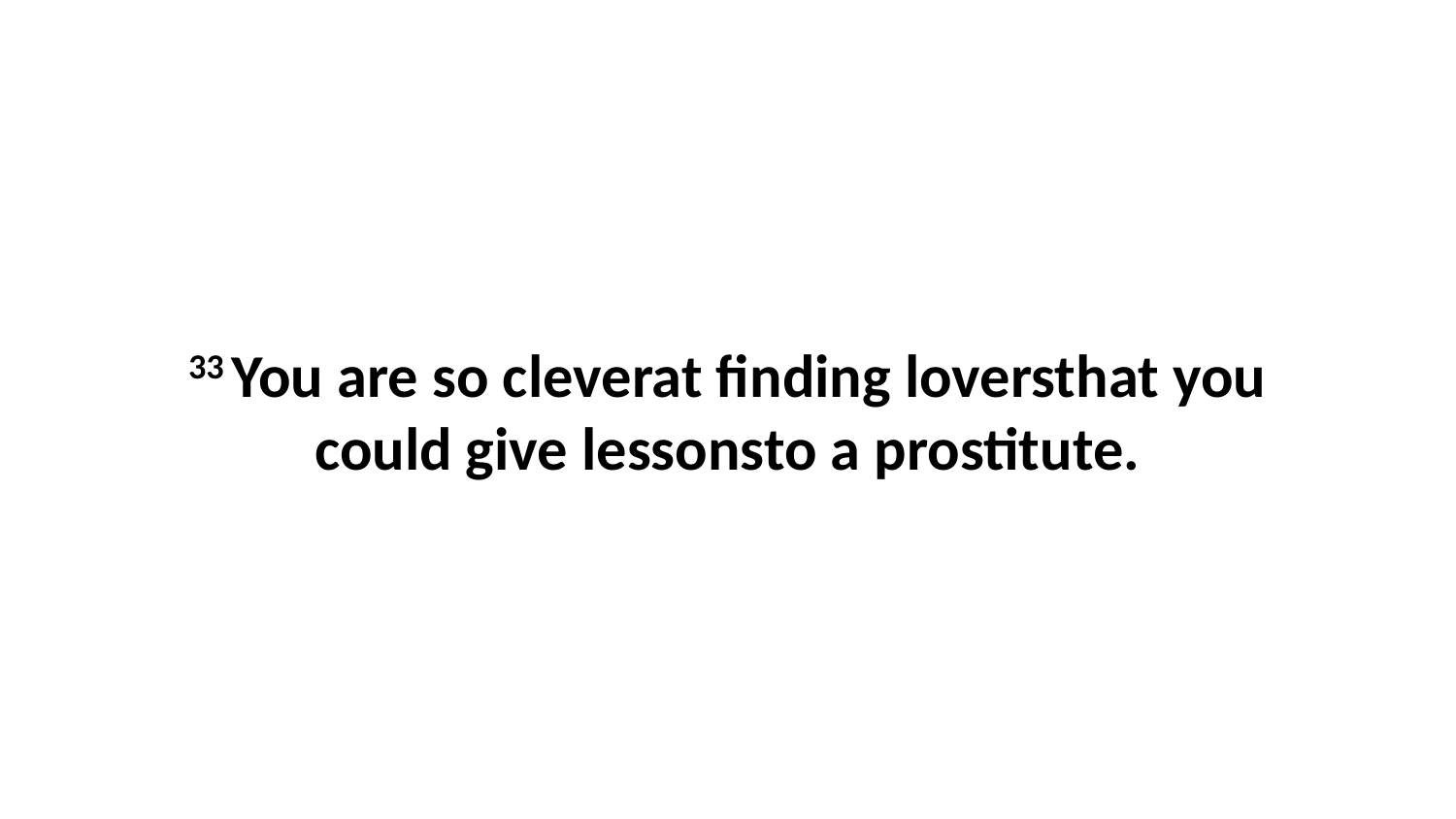

33 You are so cleverat finding loversthat you could give lessonsto a prostitute.